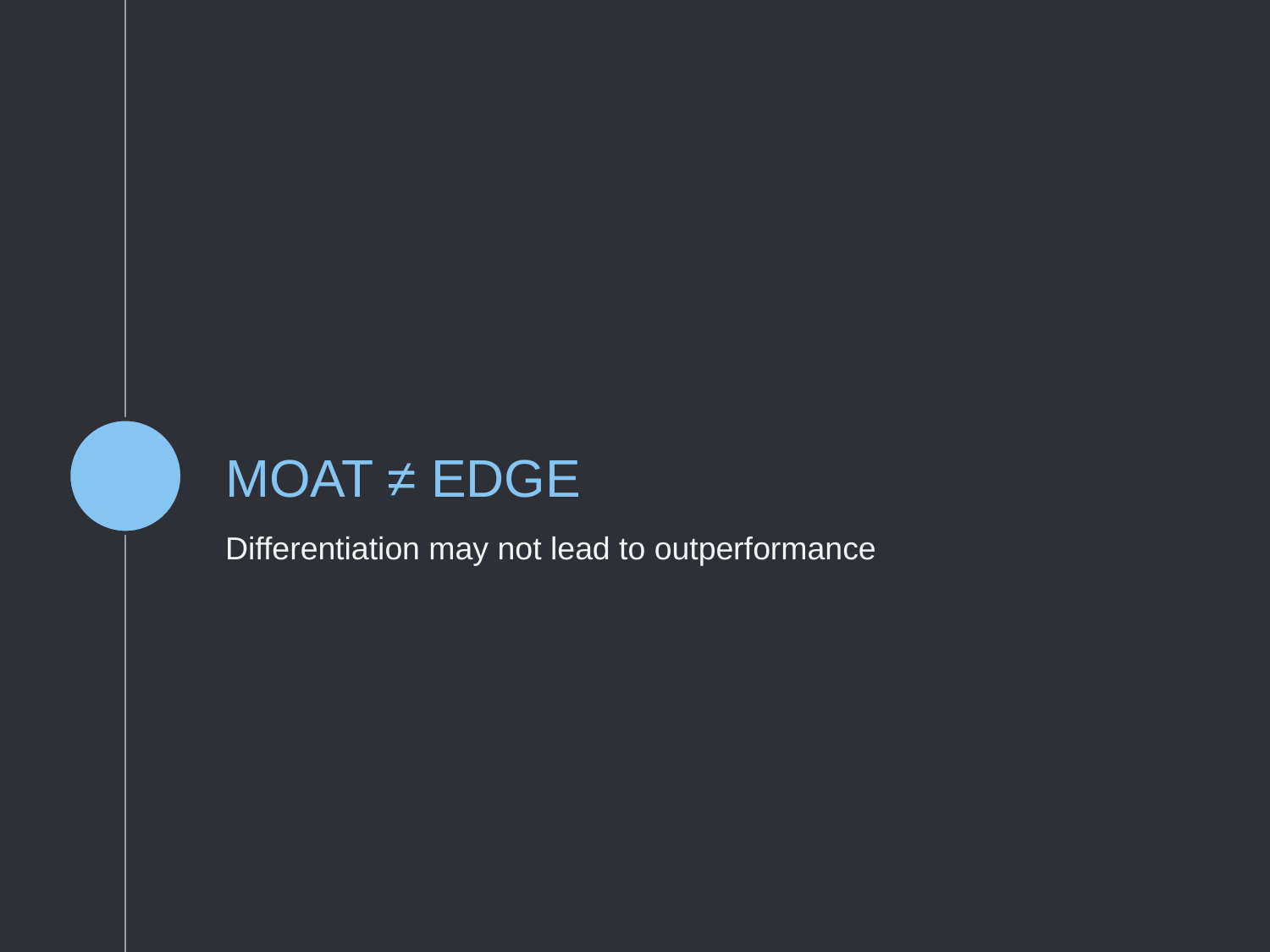

# MOAT ≠ EDGE
Differentiation may not lead to outperformance